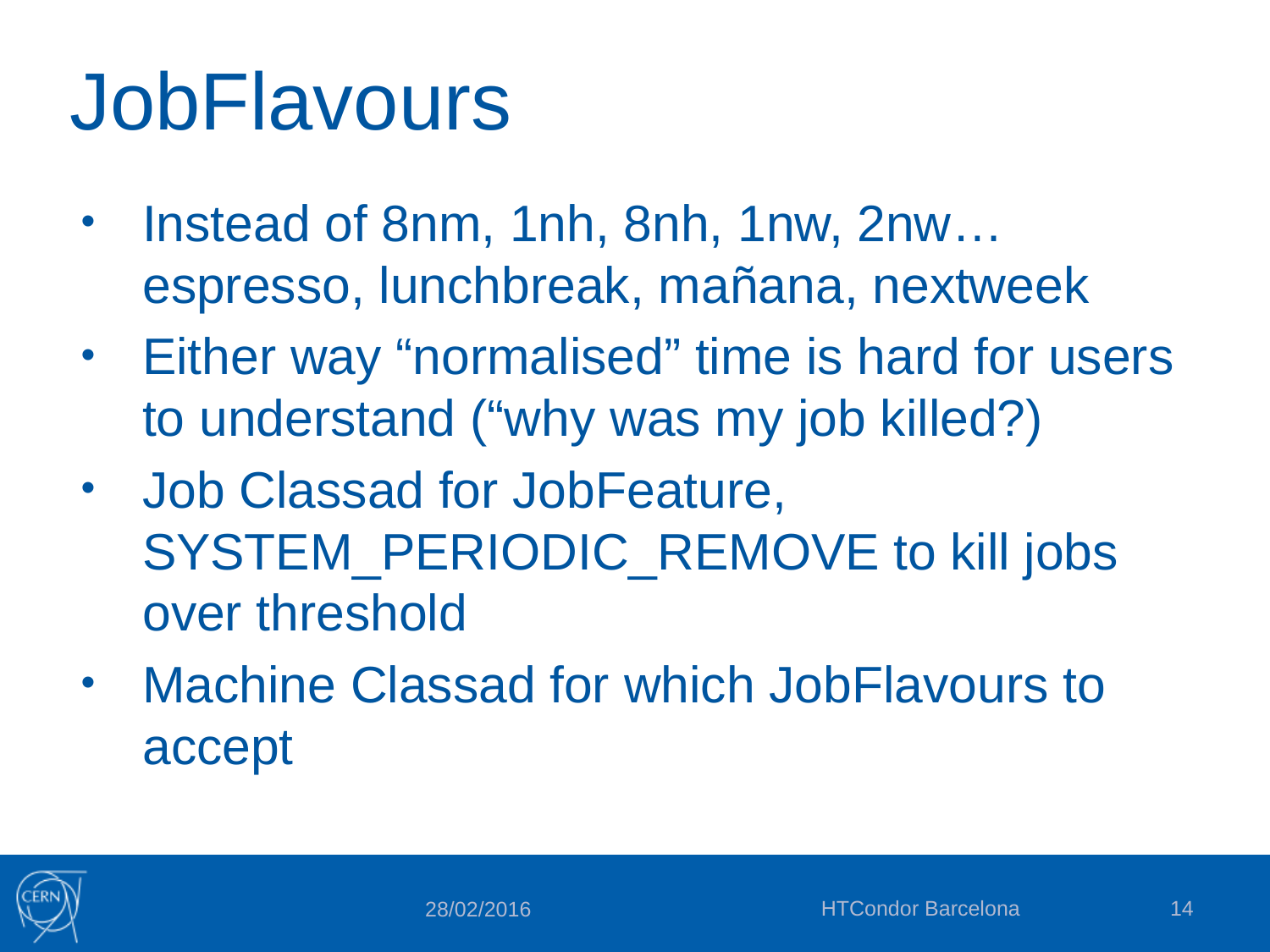

# JobFlavours
Instead of 8nm, 1nh, 8nh, 1nw, 2nw… espresso, lunchbreak, mañana, nextweek
Either way “normalised” time is hard for users to understand (“why was my job killed?)
Job Classad for JobFeature, SYSTEM_PERIODIC_REMOVE to kill jobs over threshold
Machine Classad for which JobFlavours to accept
HTCondor Barcelona
14
28/02/2016